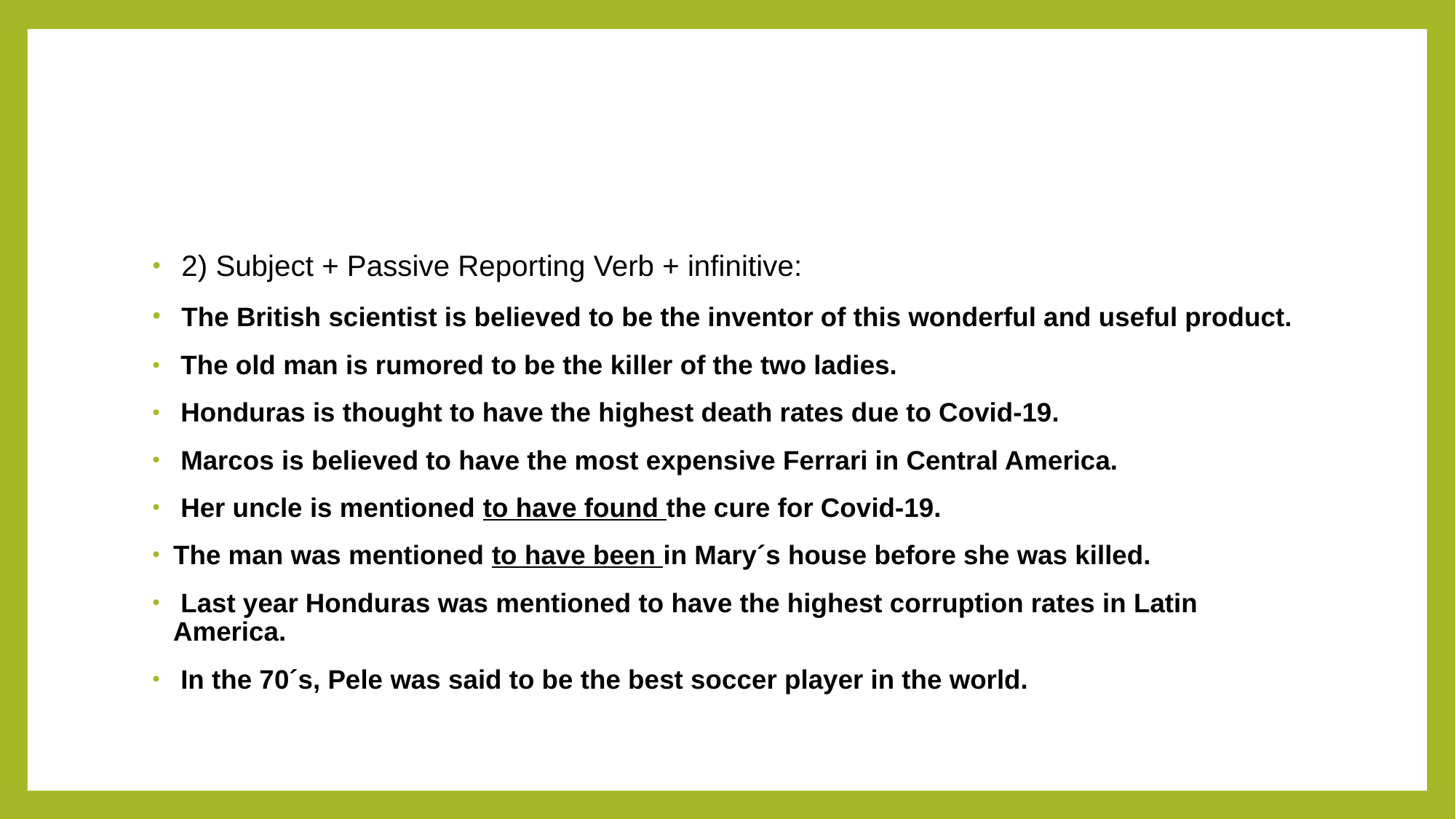

#
 2) Subject + Passive Reporting Verb + infinitive:
 The British scientist is believed to be the inventor of this wonderful and useful product.
 The old man is rumored to be the killer of the two ladies.
 Honduras is thought to have the highest death rates due to Covid-19.
 Marcos is believed to have the most expensive Ferrari in Central America.
 Her uncle is mentioned to have found the cure for Covid-19.
The man was mentioned to have been in Mary´s house before she was killed.
 Last year Honduras was mentioned to have the highest corruption rates in Latin America.
 In the 70´s, Pele was said to be the best soccer player in the world.